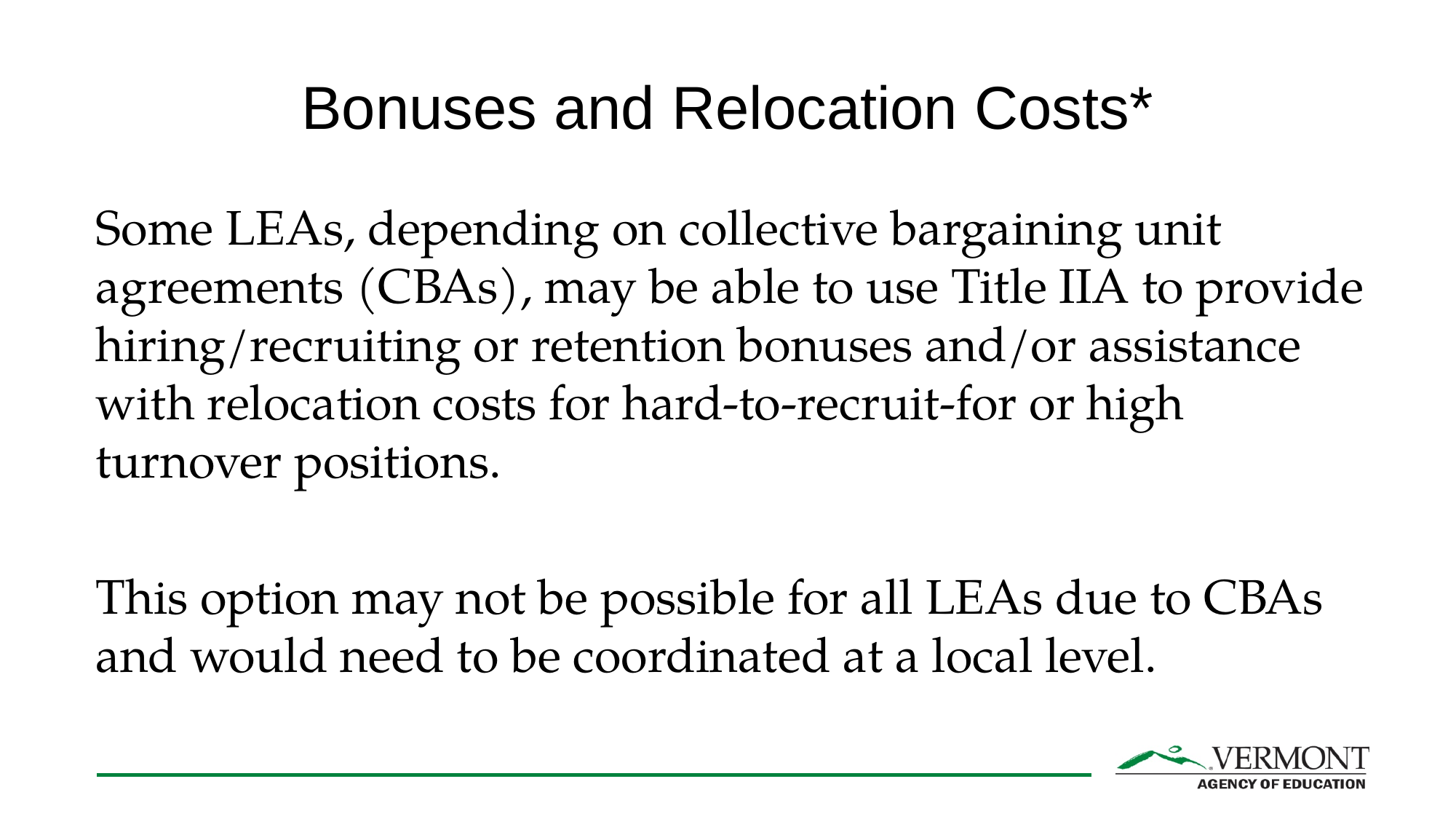

# Bonuses and Relocation Costs*
Some LEAs, depending on collective bargaining unit agreements (CBAs), may be able to use Title IIA to provide hiring/recruiting or retention bonuses and/or assistance with relocation costs for hard-to-recruit-for or high turnover positions.

This option may not be possible for all LEAs due to CBAs and would need to be coordinated at a local level.